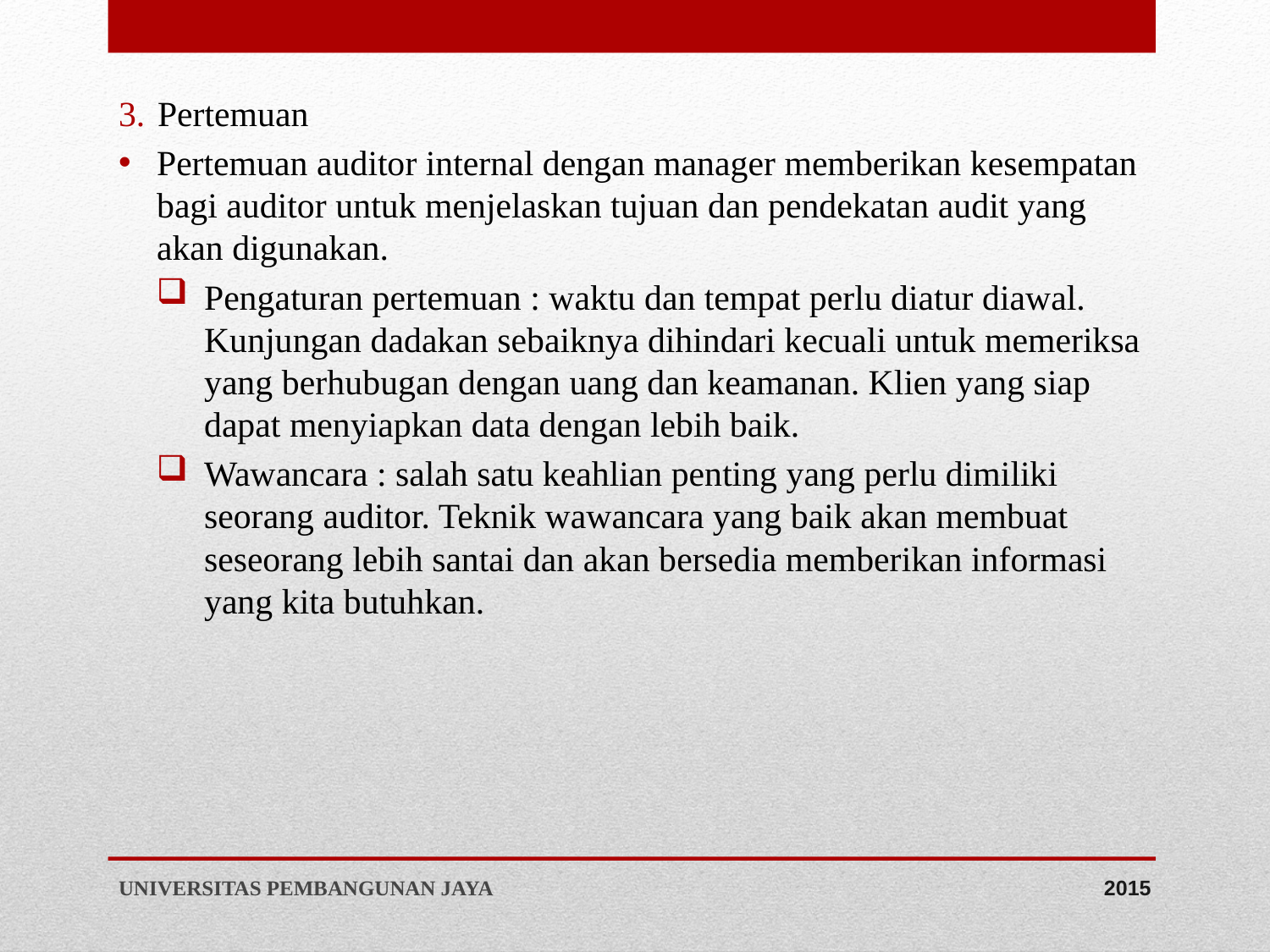

Pertemuan
Pertemuan auditor internal dengan manager memberikan kesempatan bagi auditor untuk menjelaskan tujuan dan pendekatan audit yang akan digunakan.
Pengaturan pertemuan : waktu dan tempat perlu diatur diawal. Kunjungan dadakan sebaiknya dihindari kecuali untuk memeriksa yang berhubugan dengan uang dan keamanan. Klien yang siap dapat menyiapkan data dengan lebih baik.
Wawancara : salah satu keahlian penting yang perlu dimiliki seorang auditor. Teknik wawancara yang baik akan membuat seseorang lebih santai dan akan bersedia memberikan informasi yang kita butuhkan.

UNIVERSITAS PEMBANGUNAN JAYA
2015